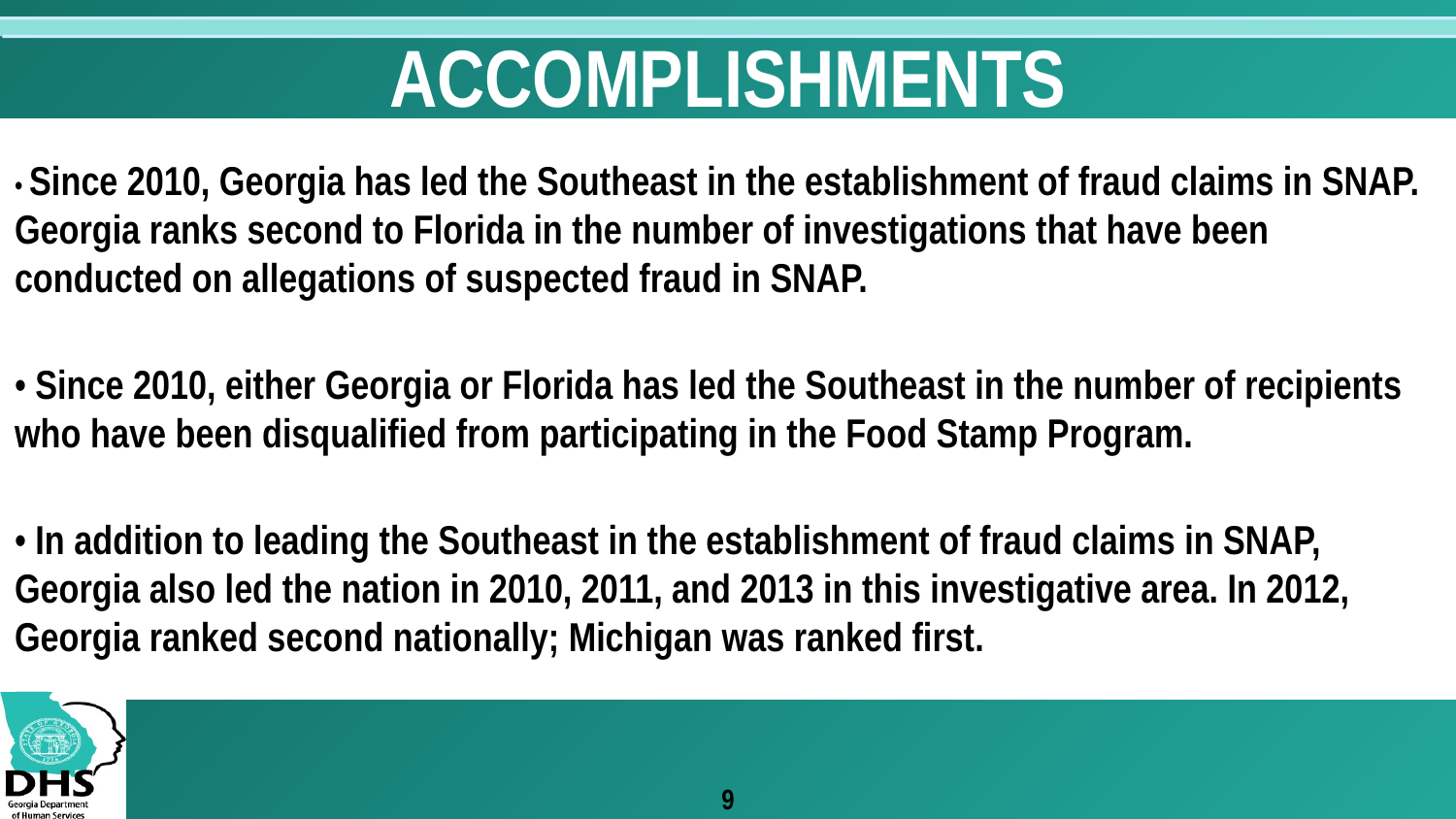

# ACCOMPLISHMENTS

• Since 2010, Georgia has led the Southeast in the establishment of fraud claims in SNAP. Georgia ranks second to Florida in the number of investigations that have been conducted on allegations of suspected fraud in SNAP.

• Since 2010, either Georgia or Florida has led the Southeast in the number of recipients who have been disqualified from participating in the Food Stamp Program.

• In addition to leading the Southeast in the establishment of fraud claims in SNAP, Georgia also led the nation in 2010, 2011, and 2013 in this investigative area. In 2012, Georgia ranked second nationally; Michigan was ranked first.

9